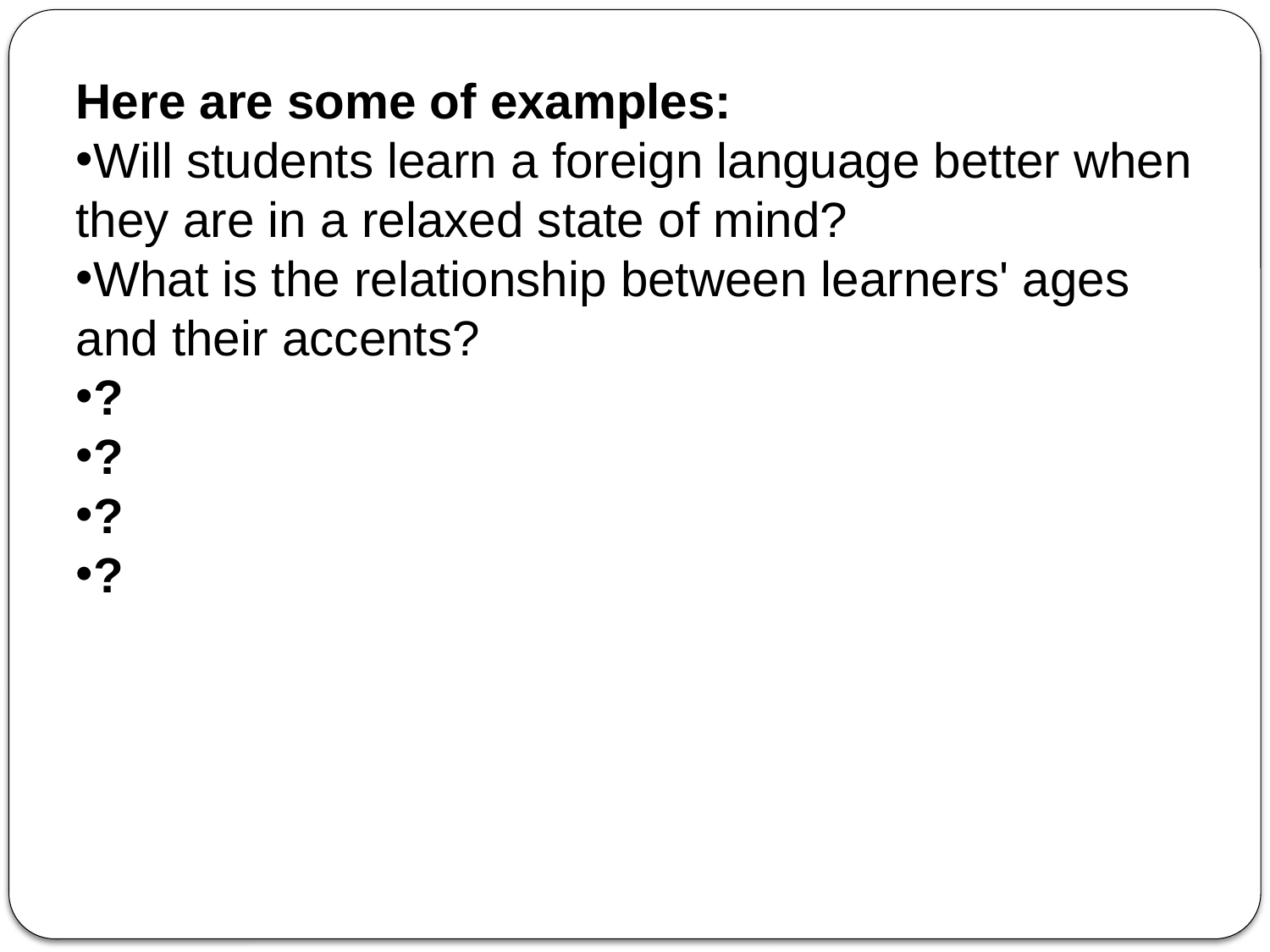

Here are some of examples:
Will students learn a foreign language better when they are in a relaxed state of mind?
What is the relationship between learners' ages and their accents?
?
?
?
?